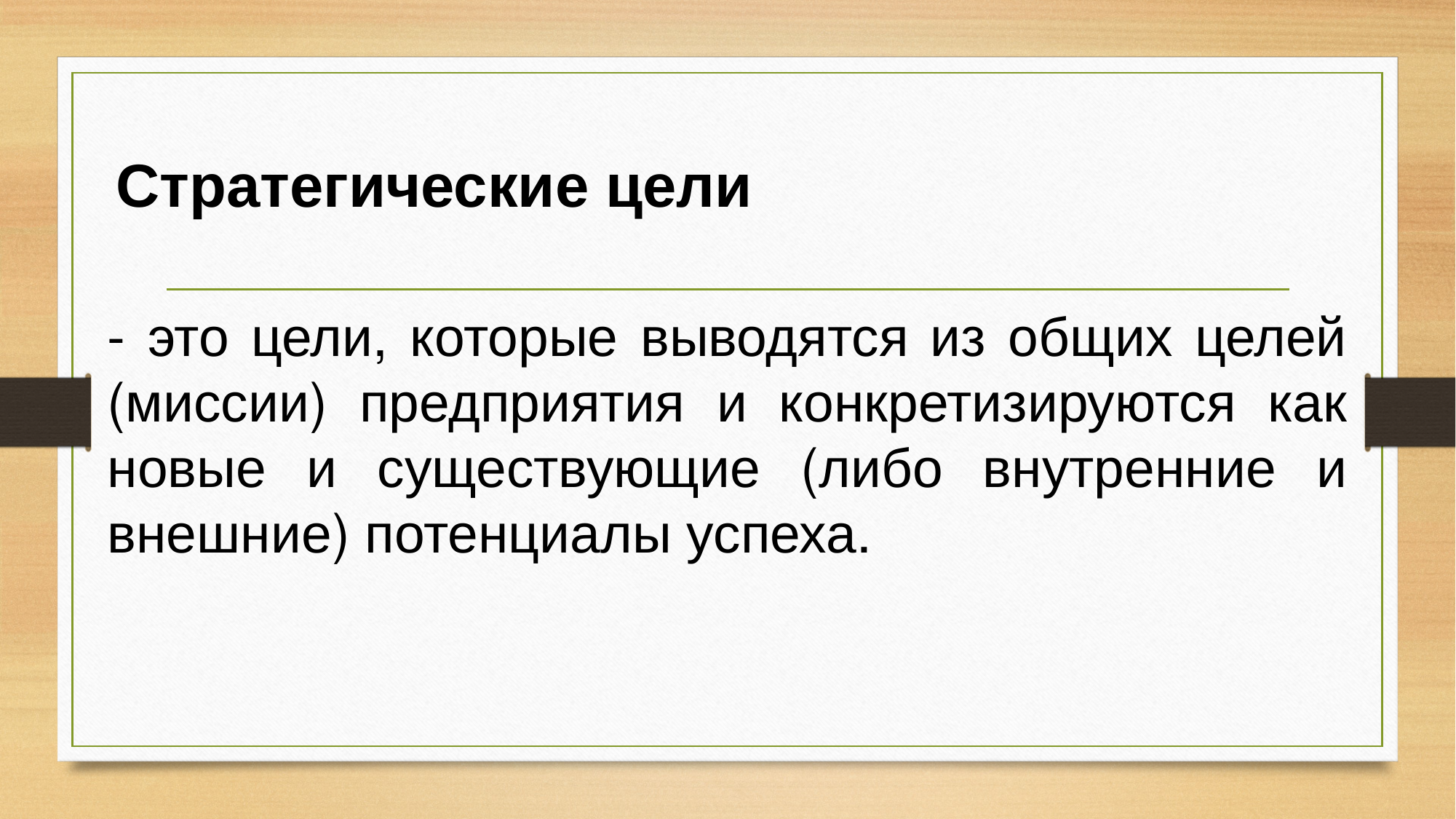

Стратегические цели
- это цели, которые выводятся из общих целей (миссии) предприятия и конкретизируются как новые и существующие (либо внутренние и внешние) потенциалы успеха.